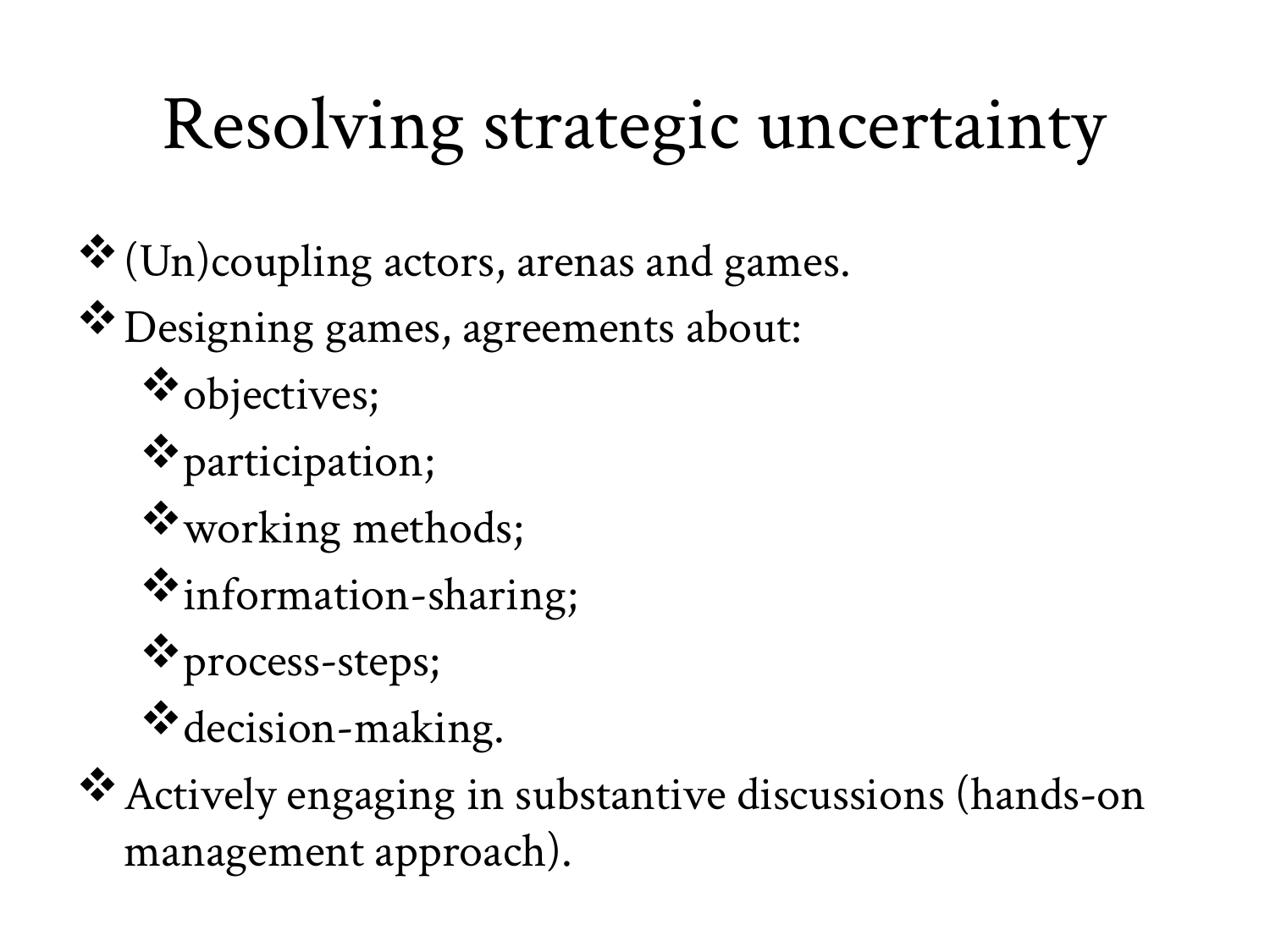

# Resolving strategic uncertainty
(Un)coupling actors, arenas and games.
Designing games, agreements about:
objectives;
participation;
working methods;
information-sharing;
process-steps;
decision-making.
Actively engaging in substantive discussions (hands-on management approach).